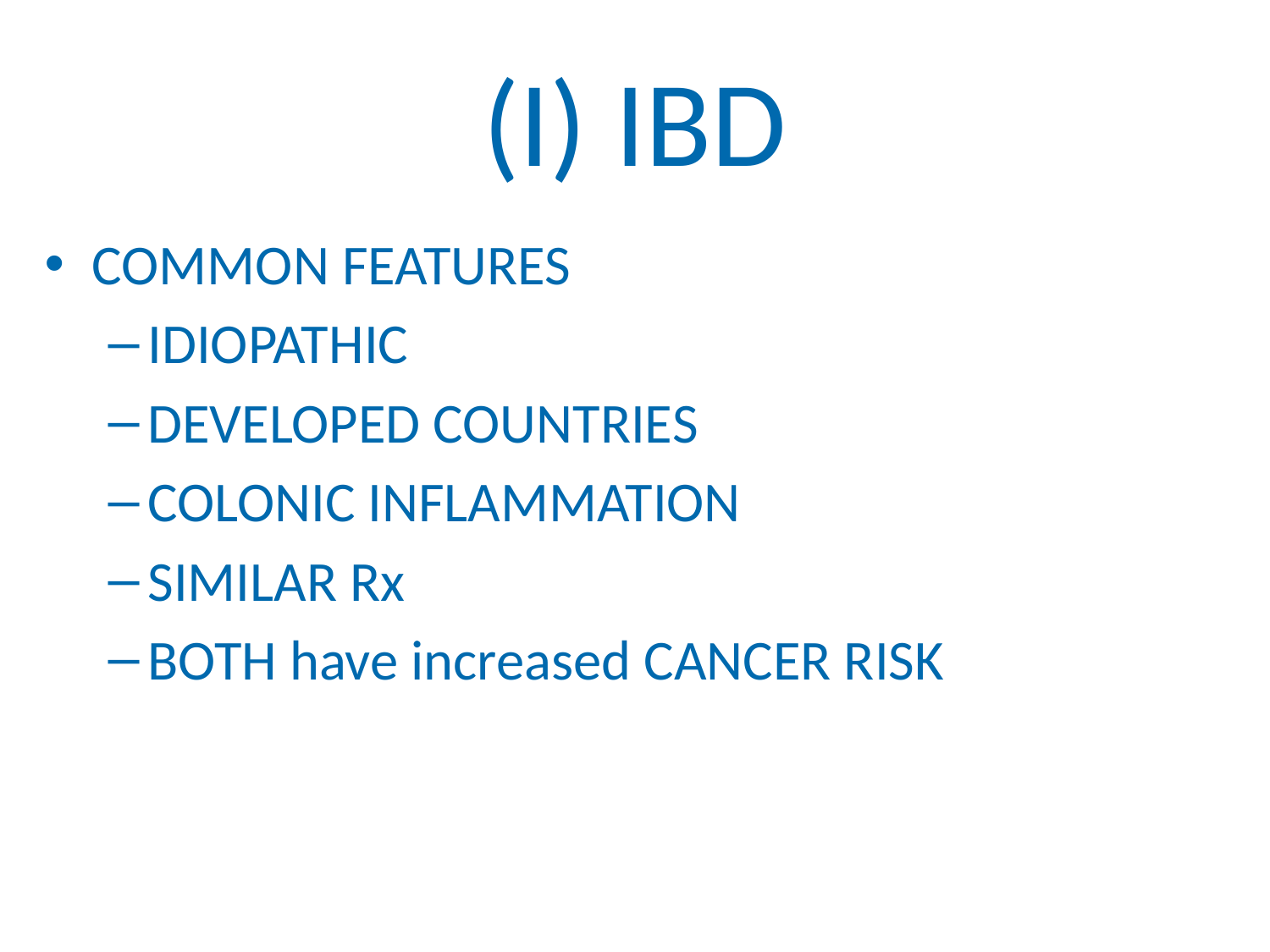

# (I) IBD
COMMON FEATURES
IDIOPATHIC
DEVELOPED COUNTRIES
COLONIC INFLAMMATION
SIMILAR Rx
BOTH have increased CANCER RISK